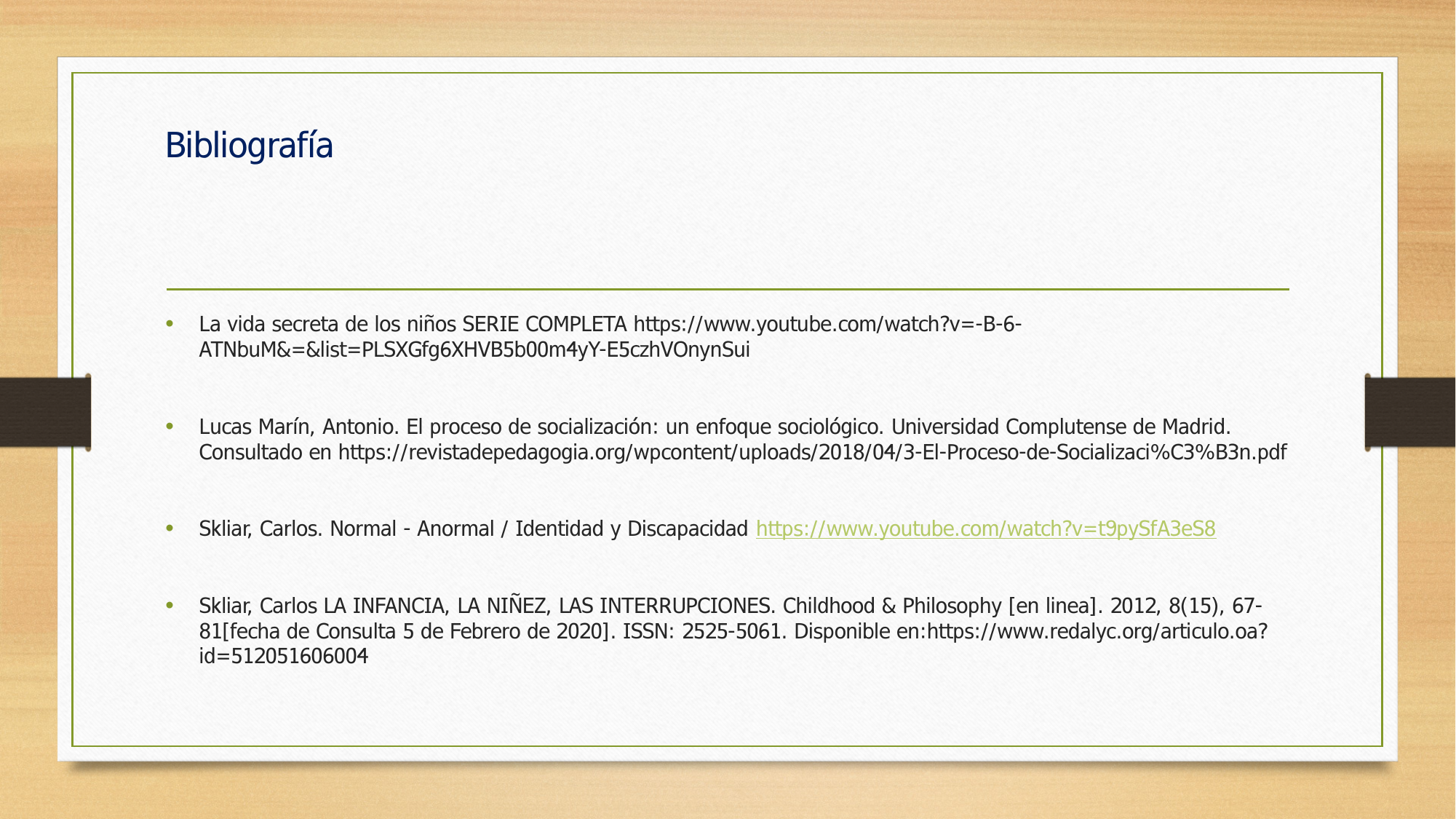

# Bibliografía
La vida secreta de los niños SERIE COMPLETA https://www.youtube.com/watch?v=-B-6- ATNbuM&=&list=PLSXGfg6XHVB5b00m4yY-E5czhVOnynSui

Lucas Marín, Antonio. El proceso de socialización: un enfoque sociológico. Universidad Complutense de Madrid. Consultado en https://revistadepedagogia.org/wpcontent/uploads/2018/04/3-El-Proceso-de-Socializaci%C3%B3n.pdf

Skliar, Carlos. Normal - Anormal / Identidad y Discapacidad https://www.youtube.com/watch?v=t9pySfA3eS8

Skliar, Carlos LA INFANCIA, LA NIÑEZ, LAS INTERRUPCIONES. Childhood & Philosophy [en linea]. 2012, 8(15), 67-81[fecha de Consulta 5 de Febrero de 2020]. ISSN: 2525-5061. Disponible en:https://www.redalyc.org/articulo.oa?id=512051606004